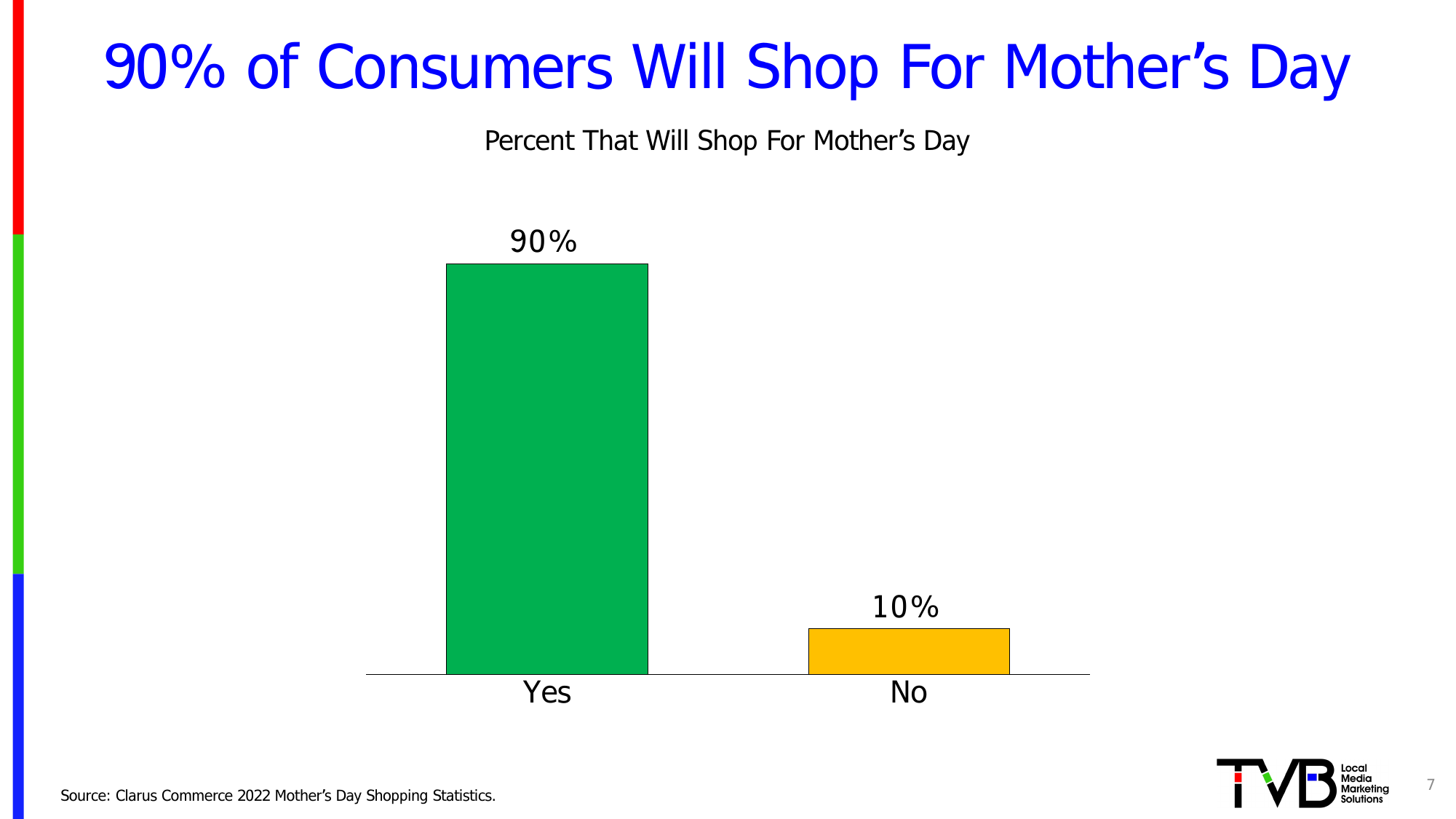

# 90% of Consumers Will Shop For Mother’s Day
Percent That Will Shop For Mother’s Day

### Chart

| Category |  |
|---|---|
| Yes | 0.9 |
| No | 0.1 |
7
Source: Clarus Commerce 2022 Mother’s Day Shopping Statistics.